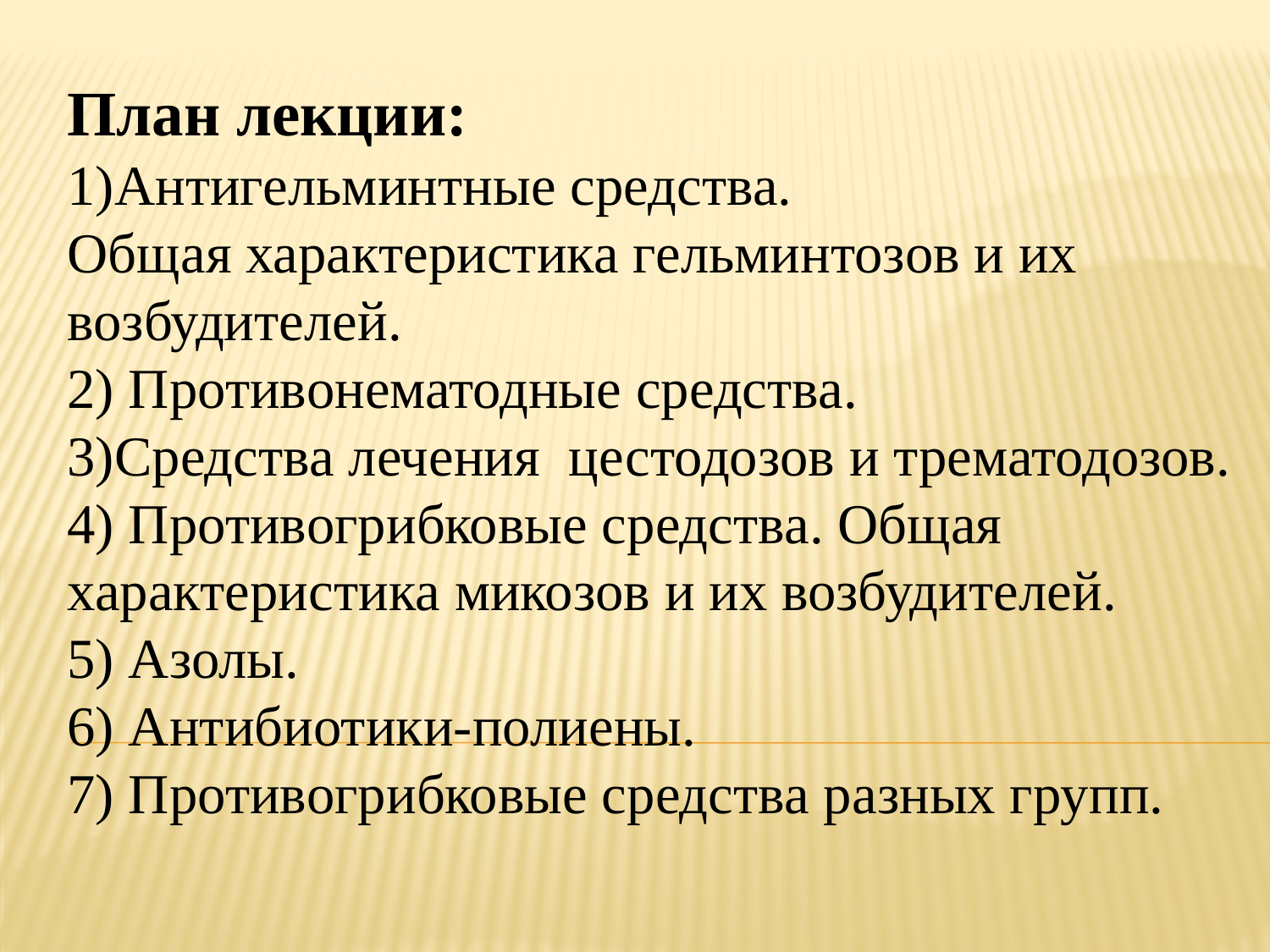

План лекции:
1)Антигельминтные средства.
Общая характеристика гельминтозов и их возбудителей.
2) Противонематодные средства.
3)Средства лечения  цестодозов и трематодозов.
4) Противогрибковые средства. Общая характеристика микозов и их возбудителей.
5) Азолы.
6) Антибиотики-полиены.
7) Противогрибковые средства разных групп.